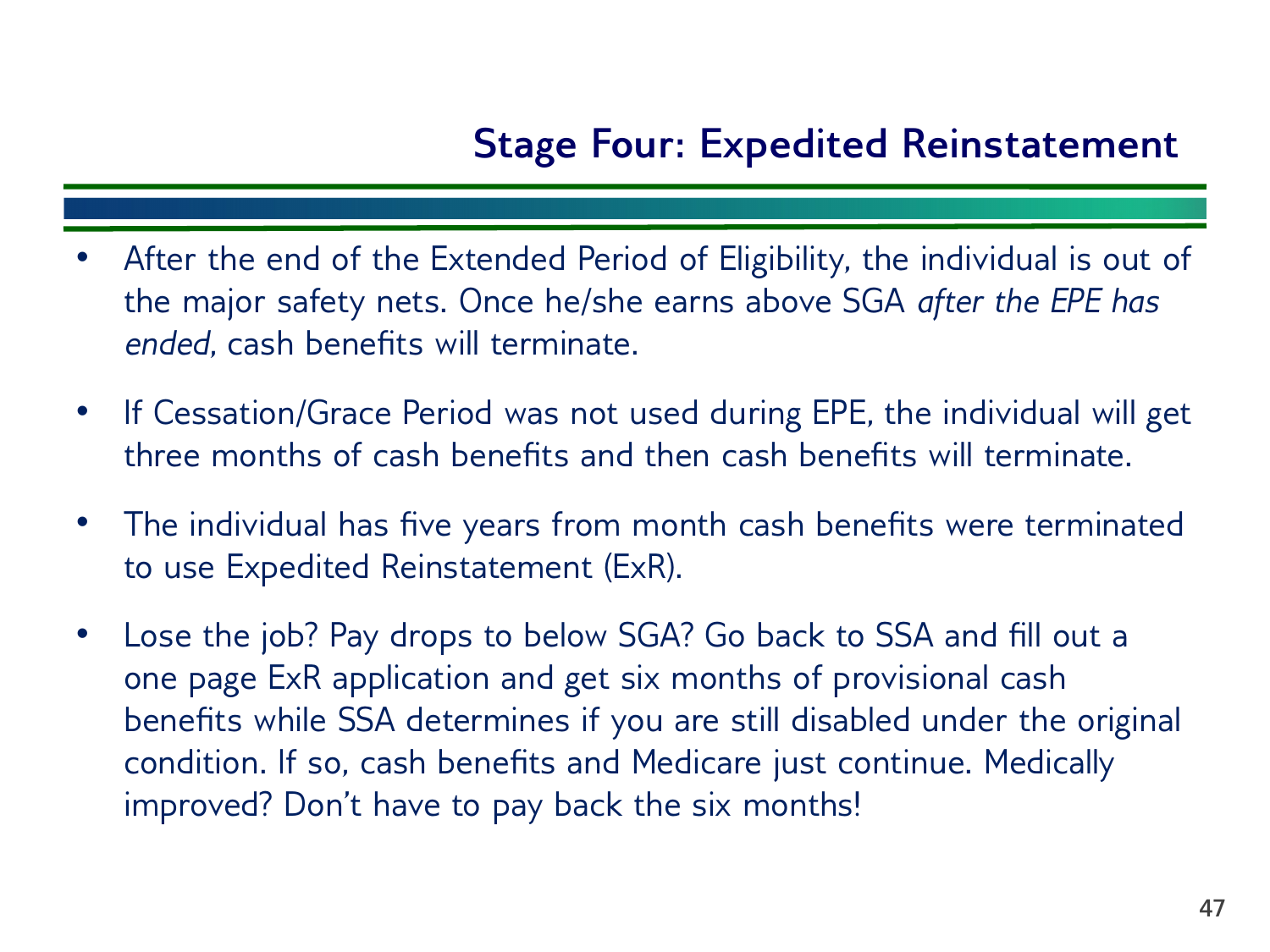

# Stage Four: Expedited Reinstatement
After the end of the Extended Period of Eligibility, the individual is out of the major safety nets. Once he/she earns above SGA after the EPE has ended, cash benefits will terminate.

If Cessation/Grace Period was not used during EPE, the individual will get three months of cash benefits and then cash benefits will terminate.

The individual has five years from month cash benefits were terminated to use Expedited Reinstatement (ExR).

Lose the job? Pay drops to below SGA? Go back to SSA and fill out a one page ExR application and get six months of provisional cash benefits while SSA determines if you are still disabled under the original condition. If so, cash benefits and Medicare just continue. Medically improved? Don’t have to pay back the six months!

47